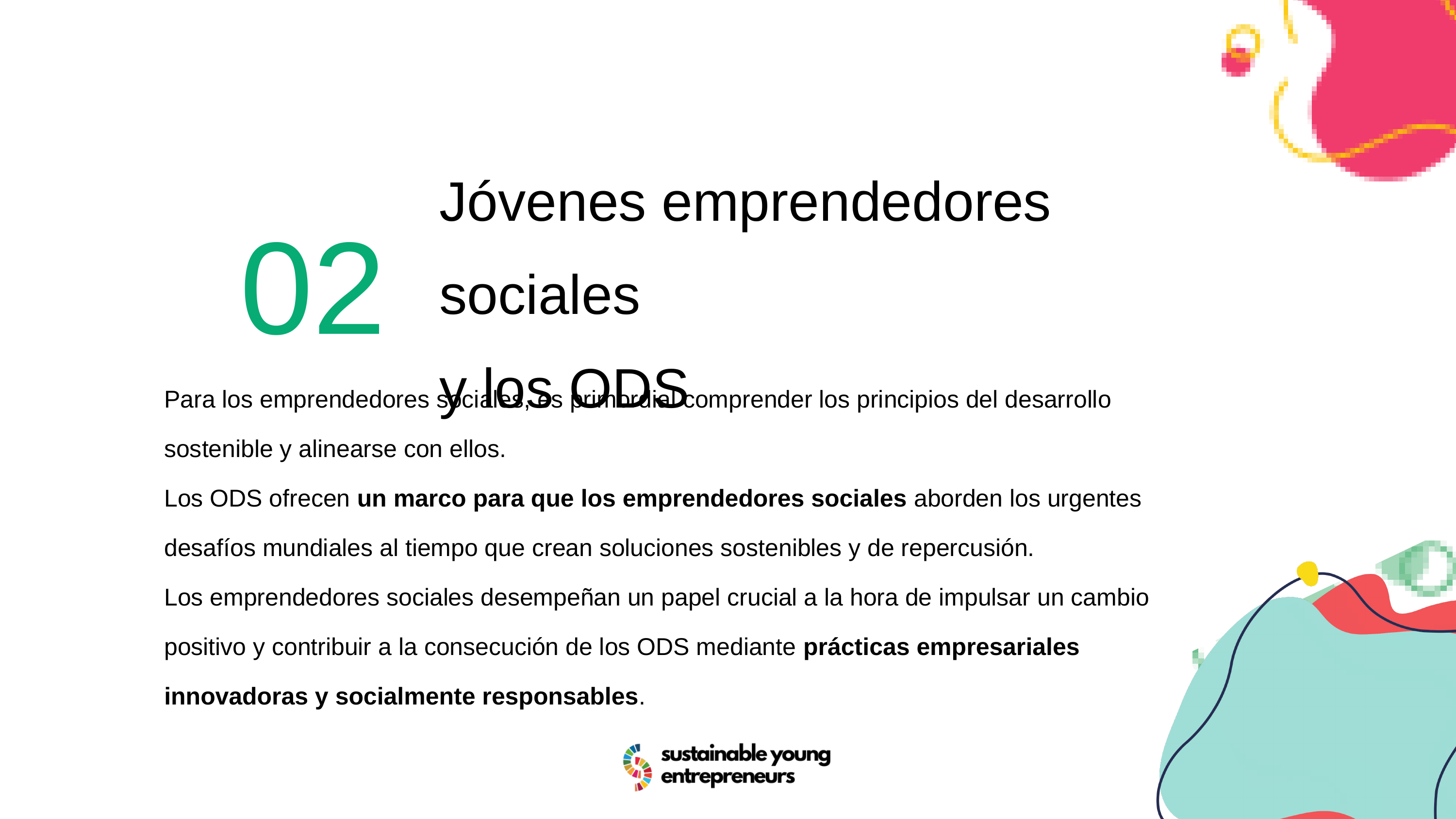

Jóvenes emprendedores sociales
y los ODS
02
Para los emprendedores sociales, es primordial comprender los principios del desarrollo sostenible y alinearse con ellos.
Los ODS ofrecen un marco para que los emprendedores sociales aborden los urgentes desafíos mundiales al tiempo que crean soluciones sostenibles y de repercusión.
Los emprendedores sociales desempeñan un papel crucial a la hora de impulsar un cambio positivo y contribuir a la consecución de los ODS mediante prácticas empresariales innovadoras y socialmente responsables.